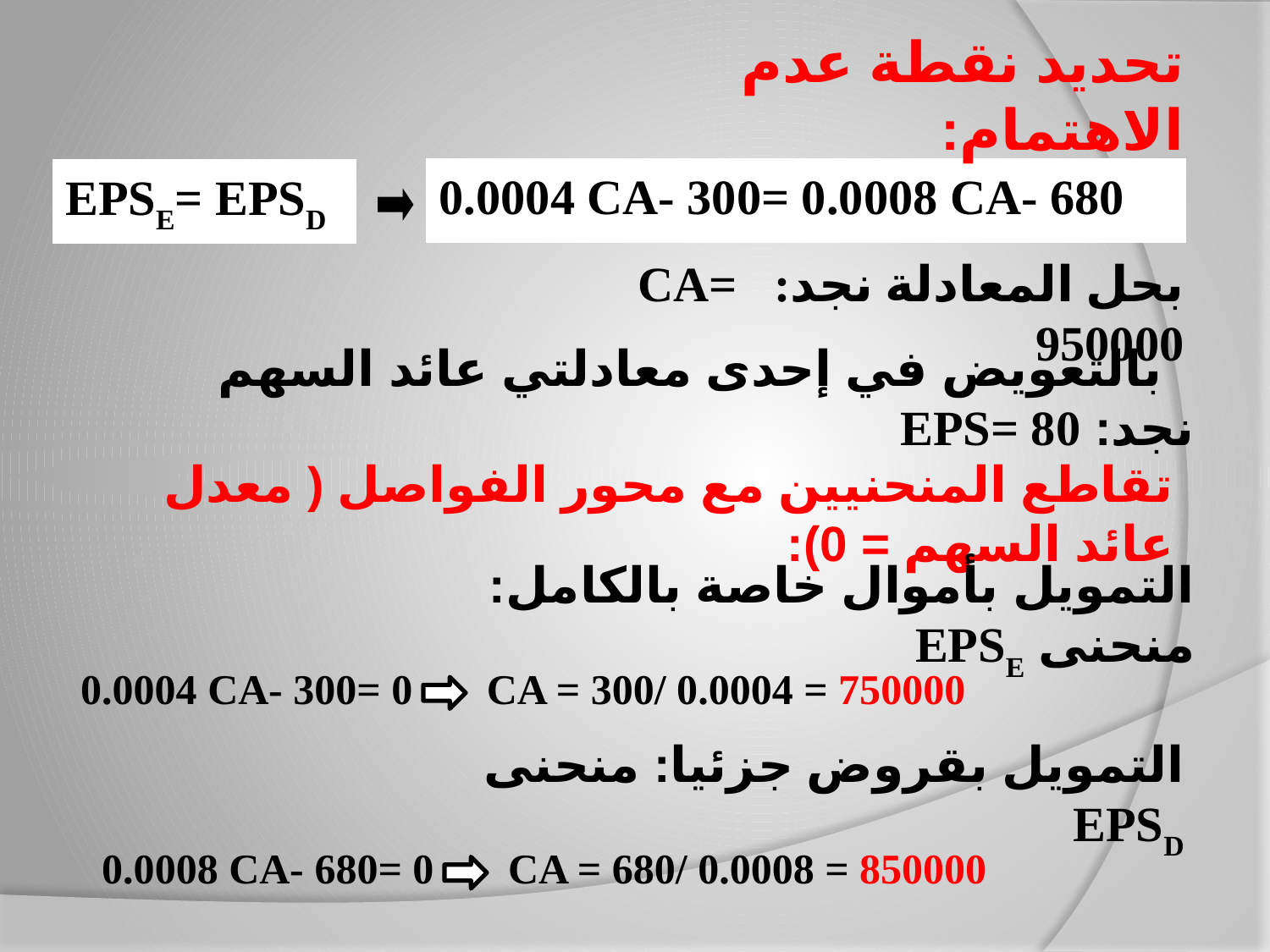

تحديد نقطة عدم الاهتمام:
0.0004 CA- 300= 0.0008 CA- 680
EPSE= EPSD

بحل المعادلة نجد:   CA= 950000
بالتعويض في إحدى معادلتي عائد السهم نجد: EPS= 80
تقاطع المنحنيين مع محور الفواصل ( معدل عائد السهم = 0):
التمويل بأموال خاصة بالكامل: منحنى EPSE
0.0004 CA- 300= 0       CA = 300/ 0.0004 = 750000

التمويل بقروض جزئيا: منحنى EPSD
0.0008 CA- 680= 0       CA = 680/ 0.0008 = 850000